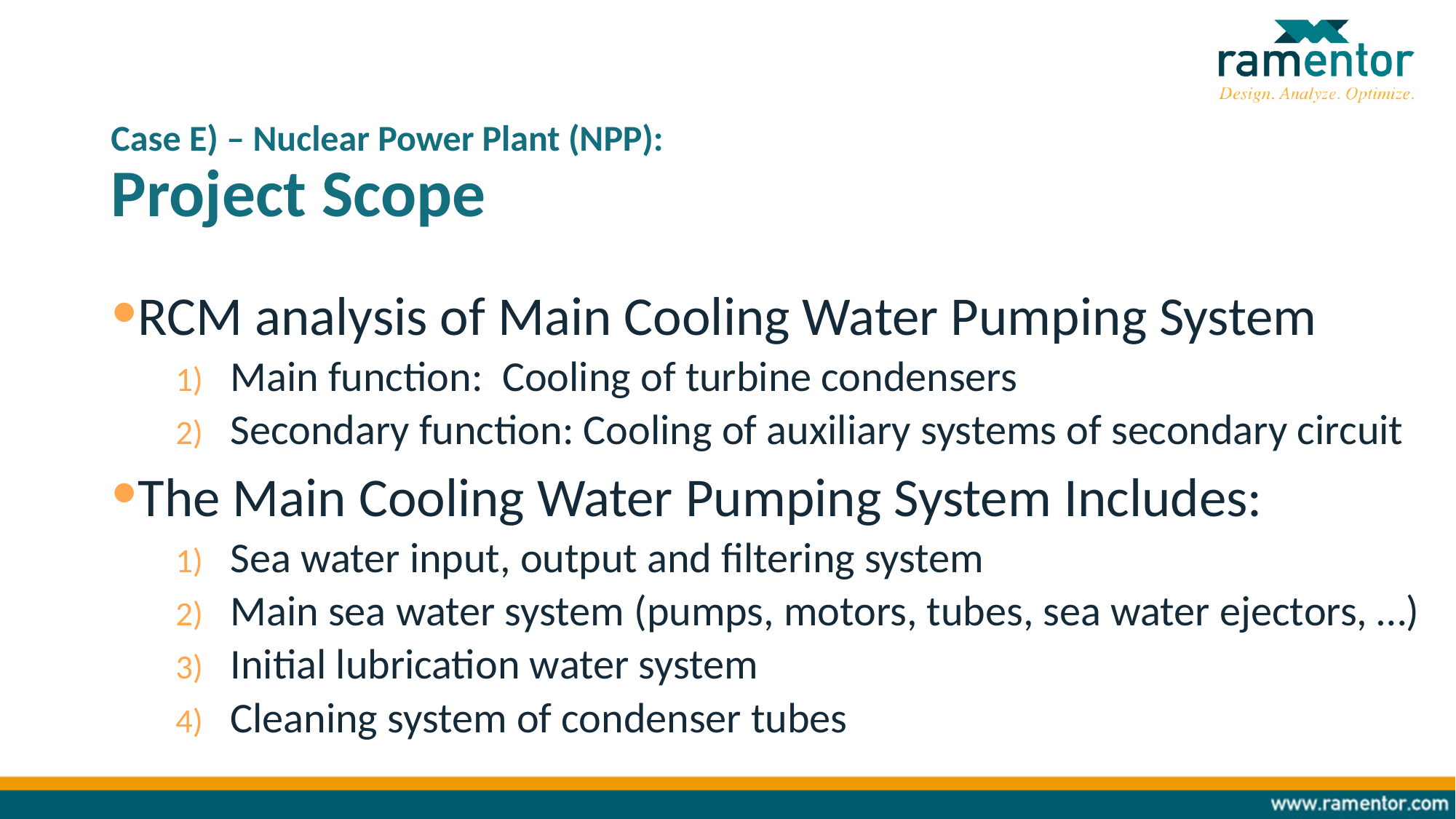

# Case E) – Nuclear Power Plant (NPP): Project Scope
RCM analysis of Main Cooling Water Pumping System
Main function:  Cooling of turbine condensers
Secondary function: Cooling of auxiliary systems of secondary circuit
The Main Cooling Water Pumping System Includes:
Sea water input, output and filtering system
Main sea water system (pumps, motors, tubes, sea water ejectors, …)
Initial lubrication water system
Cleaning system of condenser tubes